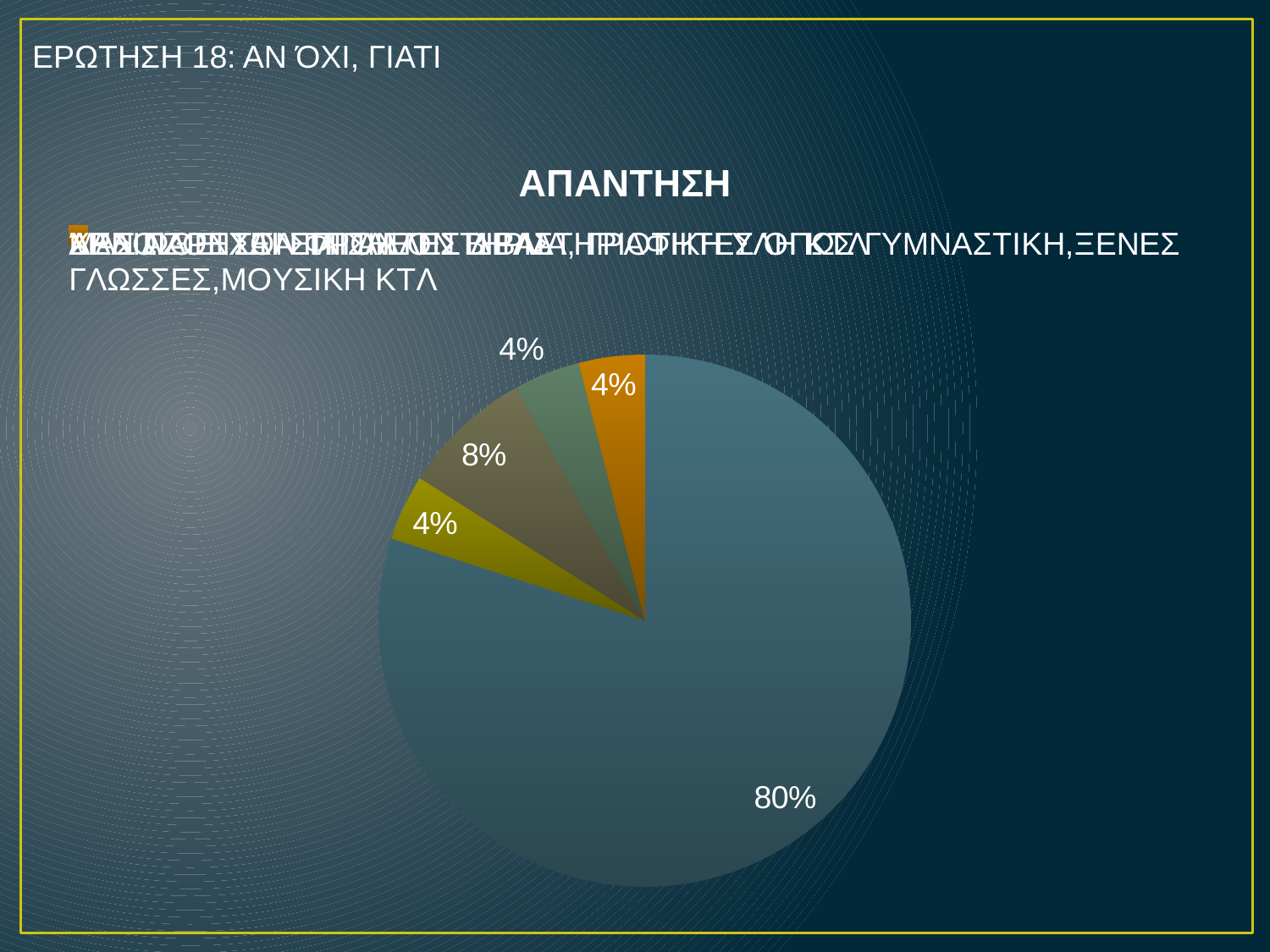

ΕΡΩΤΗΣΗ 18: ΑΝ ΌΧΙ, ΓΙΑΤΙ

### Chart:

| Category | ΑΠΑΝΤΗΣΗ |
|---|---|
| ΜΑΣ ΩΘΕΙ ΣΤΑ ΦΡΟΝΤΗΣΤΗΡΙΑ | 20.0 |
| ΧΡΕΙΑΖΟΝΤΑΙ ΕΠΙΠΛΕΟΝ ΒΙΒΛΙΑ, ΓΡΑΦΙΚΗ ΥΛΗ ΚΤΛ | 1.0 |
| ΔΕΝ ΠΑΡΕΧΟΝΤΑΙ ΆΛΛΕΣ ΔΡΑΣΤΗΡΙΟΤΗΤΕΣ ΌΠΩΣ ΓΥΜΝΑΣΤΙΚΗ,ΞΕΝΕΣ ΓΛΩΣΣΕΣ,ΜΟΥΣΙΚΗ ΚΤΛ | 2.0 |
| ΔΕΝ ΠΑΡΕΧΕΙ ΣΙΤΙΣΗ | 1.0 |
| ΆΛΛΟ | 1.0 |